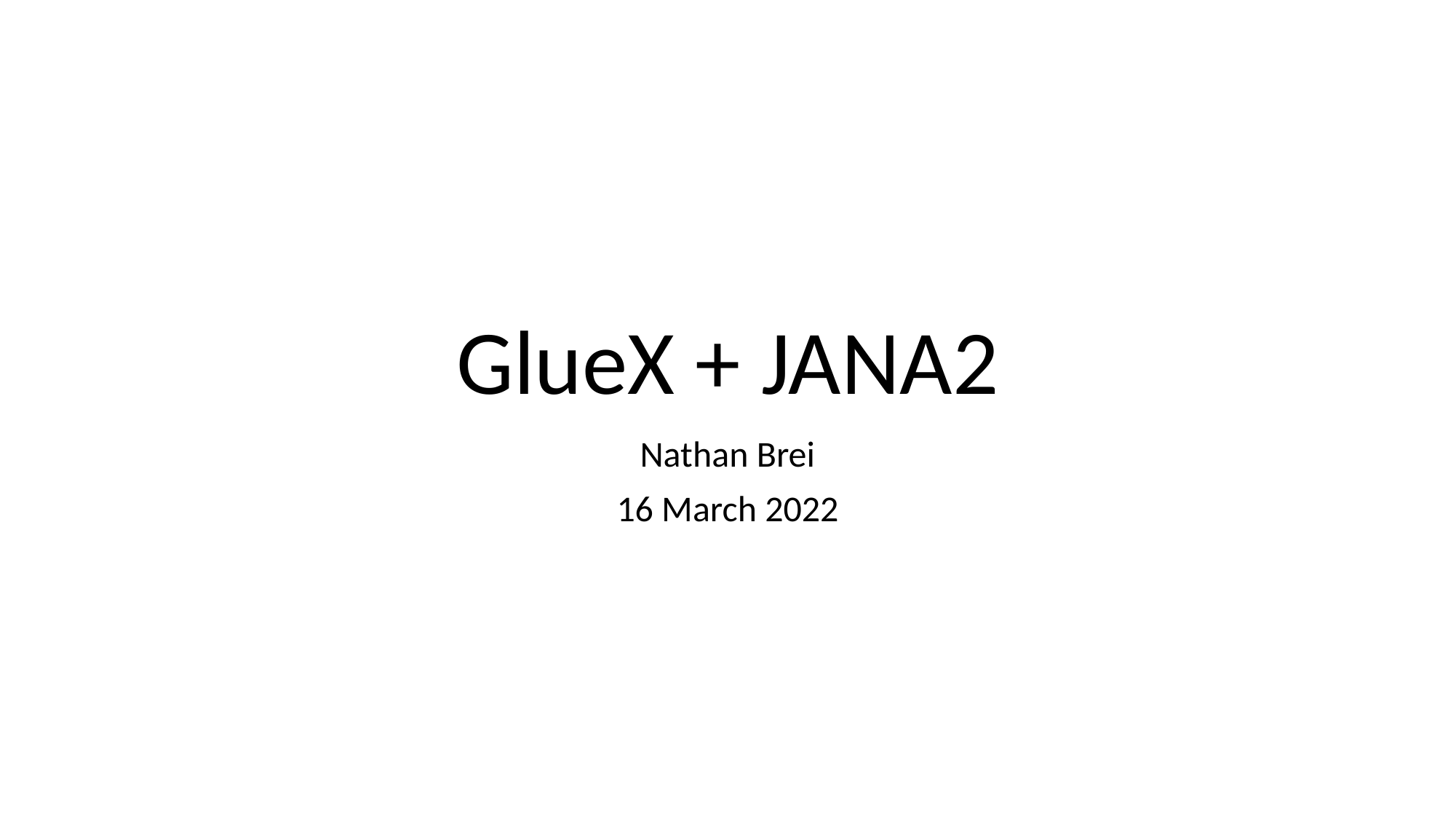

# GlueX + JANA2
Nathan Brei
16 March 2022